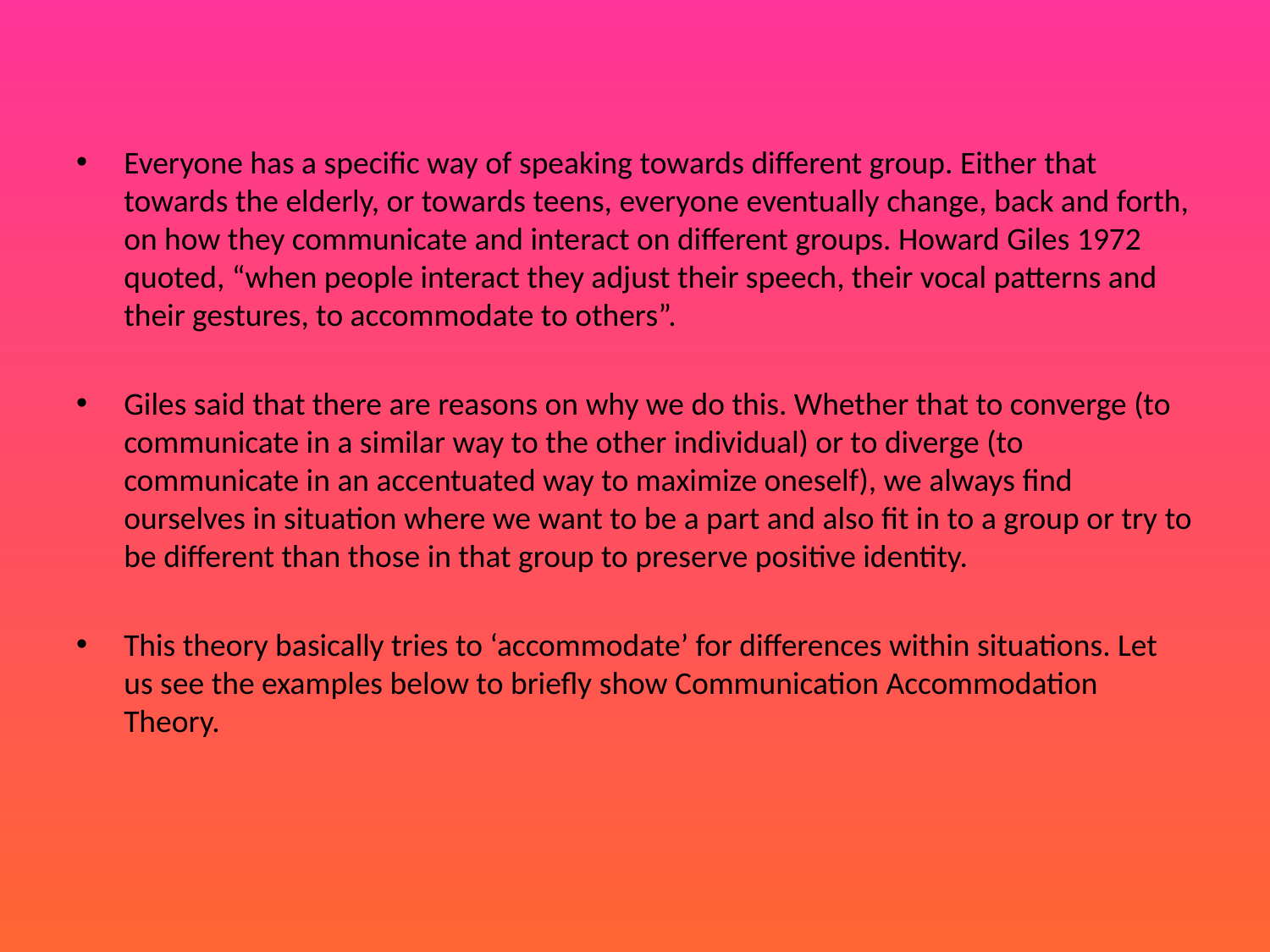

Everyone has a specific way of speaking towards different group. Either that towards the elderly, or towards teens, everyone eventually change, back and forth, on how they communicate and interact on different groups. Howard Giles 1972 quoted, “when people interact they adjust their speech, their vocal patterns and their gestures, to accommodate to others”.

Giles said that there are reasons on why we do this. Whether that to converge (to communicate in a similar way to the other individual) or to diverge (to communicate in an accentuated way to maximize oneself), we always find ourselves in situation where we want to be a part and also fit in to a group or try to be different than those in that group to preserve positive identity.

This theory basically tries to ‘accommodate’ for differences within situations. Let us see the examples below to briefly show Communication Accommodation Theory.